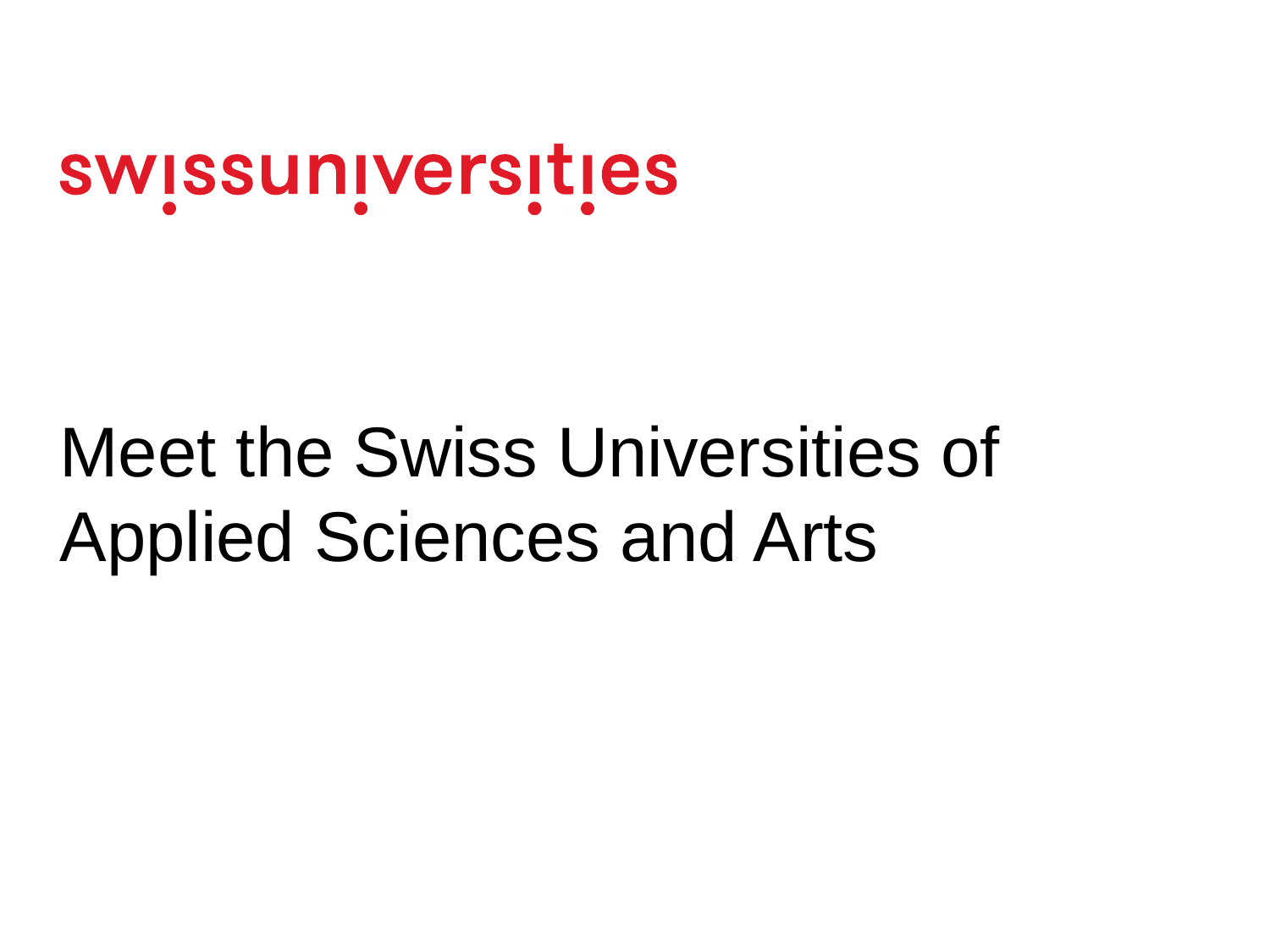

Meet the Swiss Universities of Applied Sciences and Arts